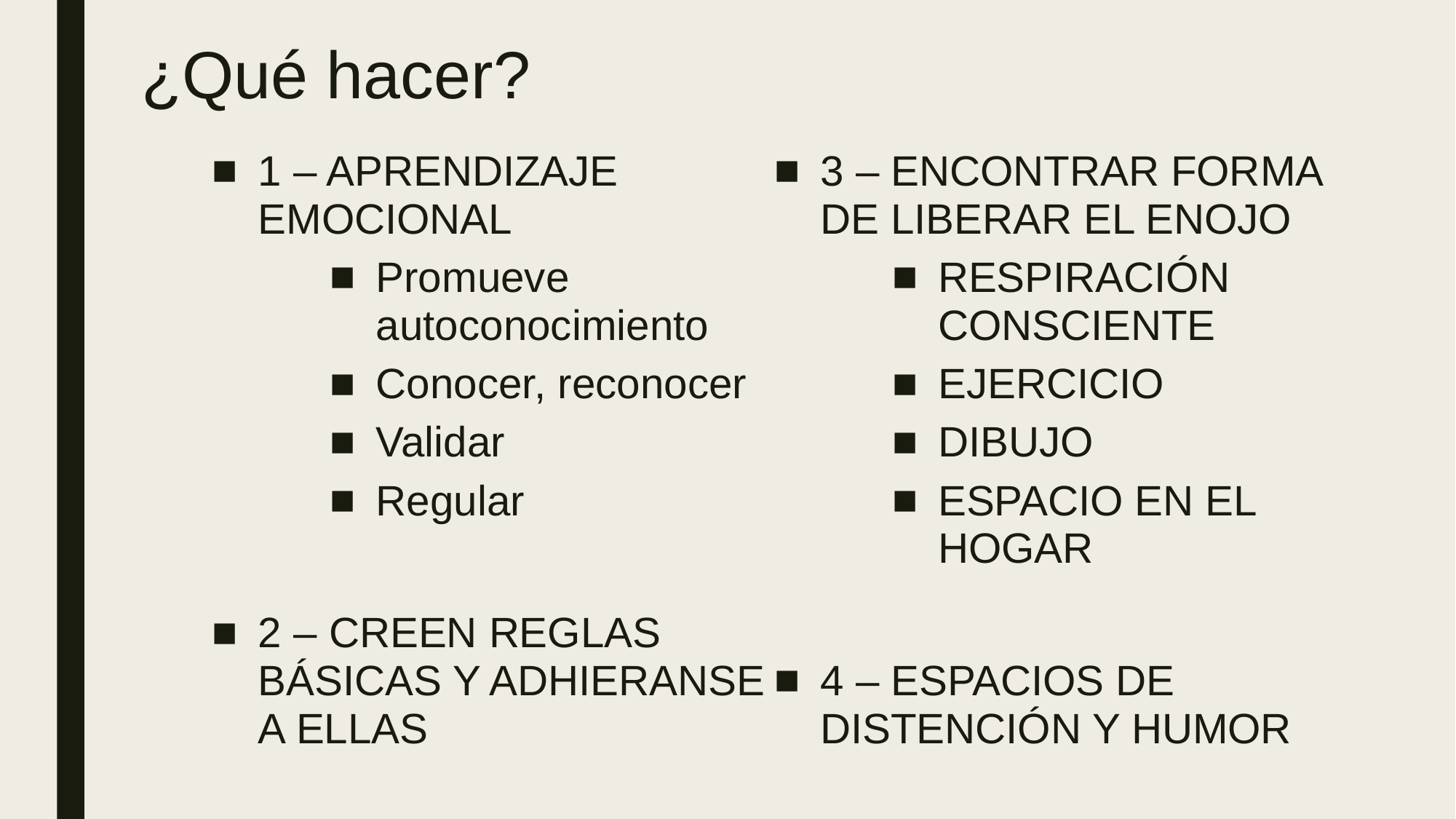

# ¿Qué hacer?
1 – APRENDIZAJE EMOCIONAL
Promueve autoconocimiento
Conocer, reconocer
Validar
Regular

2 – CREEN REGLAS BÁSICAS Y ADHIERANSE A ELLAS

3 – ENCONTRAR FORMA DE LIBERAR EL ENOJO
RESPIRACIÓN CONSCIENTE
EJERCICIO
DIBUJO
ESPACIO EN EL HOGAR

4 – ESPACIOS DE DISTENCIÓN Y HUMOR